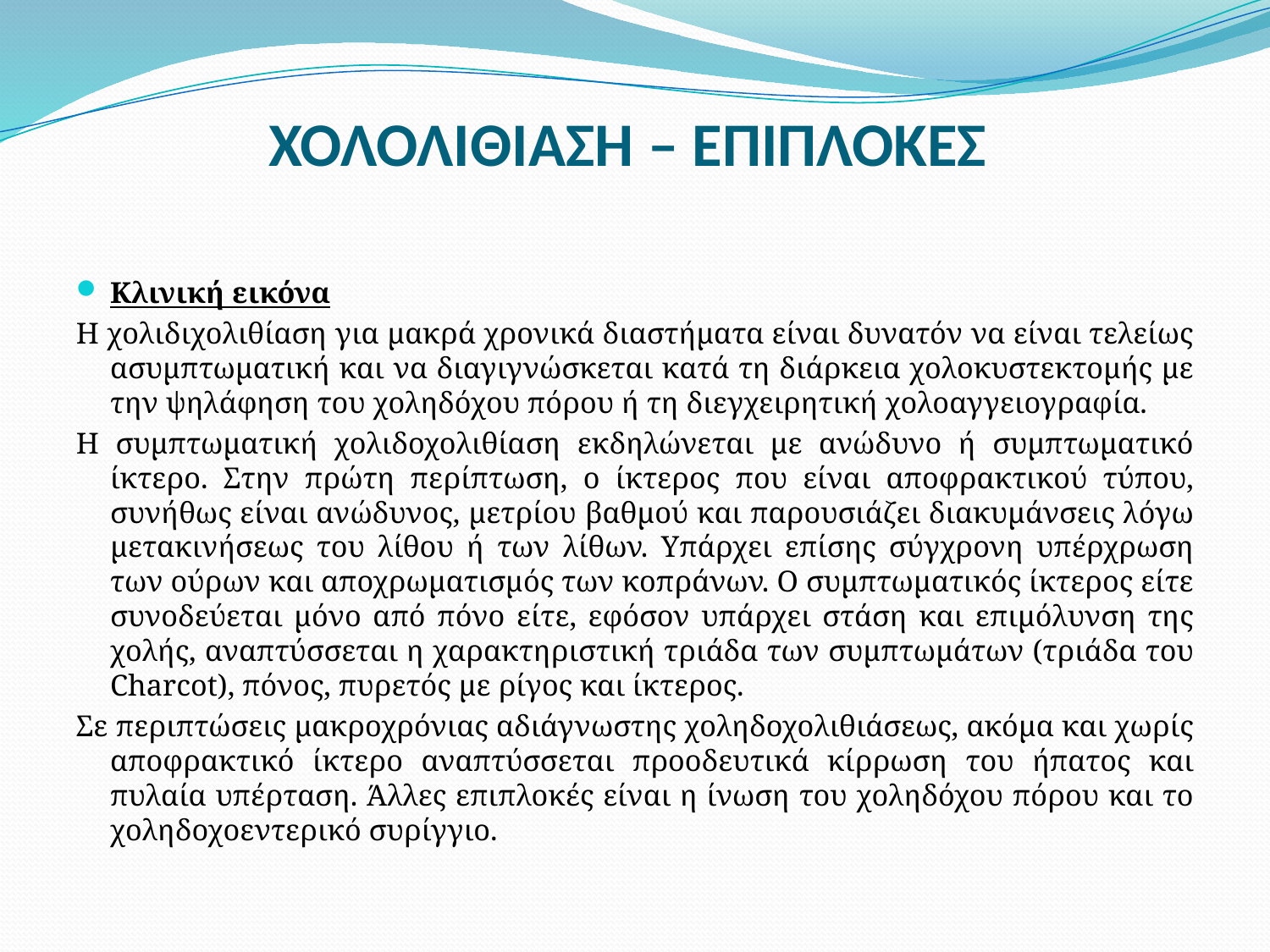

# ΧΟΛΟΛΙΘΙΑΣΗ – ΕΠΙΠΛΟΚΕΣ
Κλινική εικόνα
Η χολιδιχολιθίαση για μακρά χρονικά διαστήματα είναι δυνατόν να είναι τελείως ασυμπτωματική και να διαγιγνώσκεται κατά τη διάρκεια χολοκυστεκτομής με την ψηλάφηση του χοληδόχου πόρου ή τη διεγχειρητική χολοαγγειογραφία.
Η συμπτωματική χολιδοχολιθίαση εκδηλώνεται με ανώδυνο ή συμπτωματικό ίκτερο. Στην πρώτη περίπτωση, ο ίκτερος που είναι αποφρακτικού τύπου, συνήθως είναι ανώδυνος, μετρίου βαθμού και παρουσιάζει διακυμάνσεις λόγω μετακινήσεως του λίθου ή των λίθων. Υπάρχει επίσης σύγχρονη υπέρχρωση των ούρων και αποχρωματισμός των κοπράνων. Ο συμπτωματικός ίκτερος είτε συνοδεύεται μόνο από πόνο είτε, εφόσον υπάρχει στάση και επιμόλυνση της χολής, αναπτύσσεται η χαρακτηριστική τριάδα των συμπτωμάτων (τριάδα του Charcot), πόνος, πυρετός με ρίγος και ίκτερος.
Σε περιπτώσεις μακροχρόνιας αδιάγνωστης χοληδοχολιθιάσεως, ακόμα και χωρίς αποφρακτικό ίκτερο αναπτύσσεται προοδευτικά κίρρωση του ήπατος και πυλαία υπέρταση. Άλλες επιπλοκές είναι η ίνωση του χοληδόχου πόρου και το χοληδοχοεντερικό συρίγγιο.